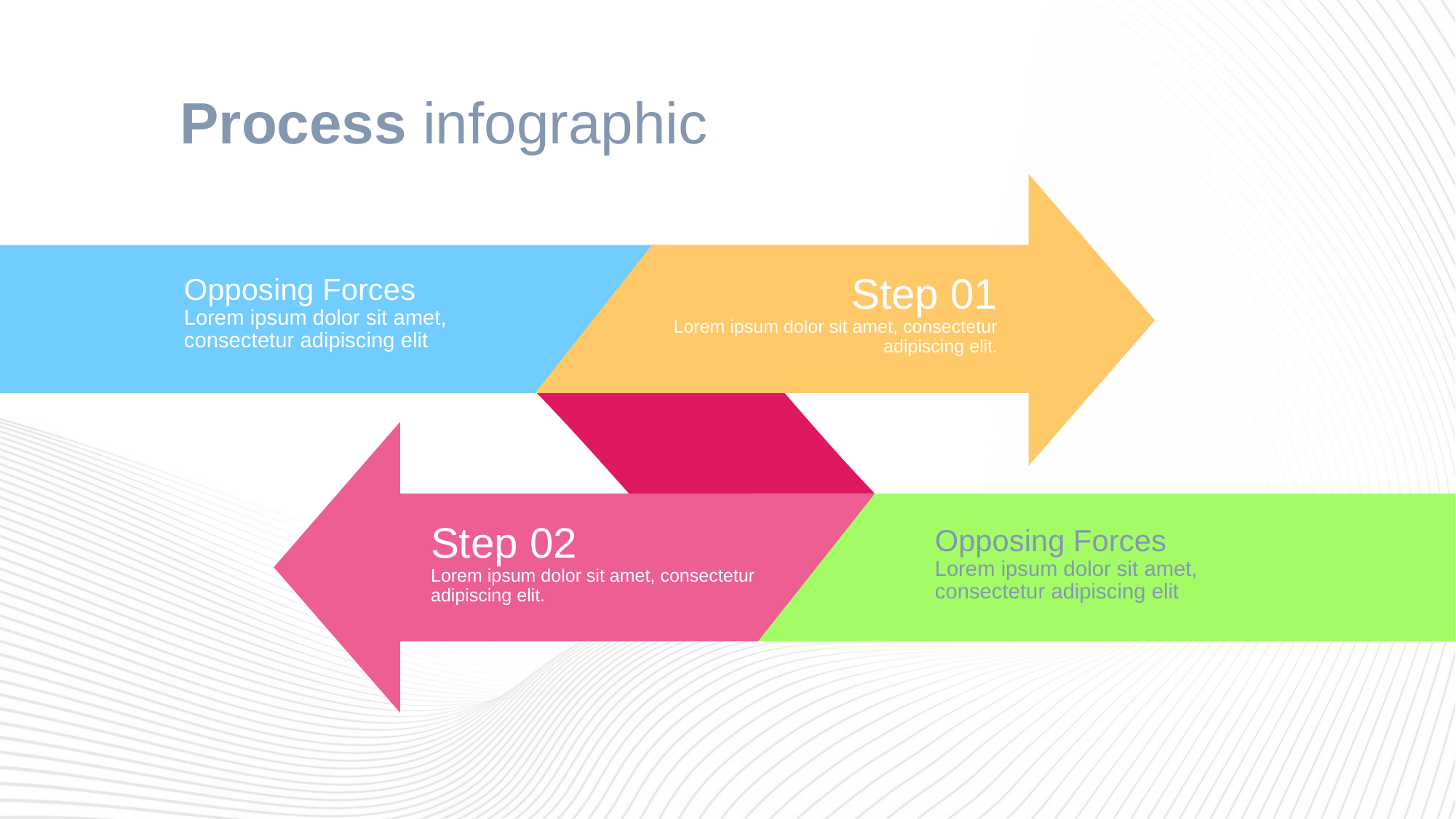

# Process infographic
Step 01
Lorem ipsum dolor sit amet, consectetur adipiscing elit.

Opposing Forces
Lorem ipsum dolor sit amet, consectetur adipiscing elit

Step 02
Lorem ipsum dolor sit amet, consectetur adipiscing elit.

Opposing Forces
Lorem ipsum dolor sit amet, consectetur adipiscing elit